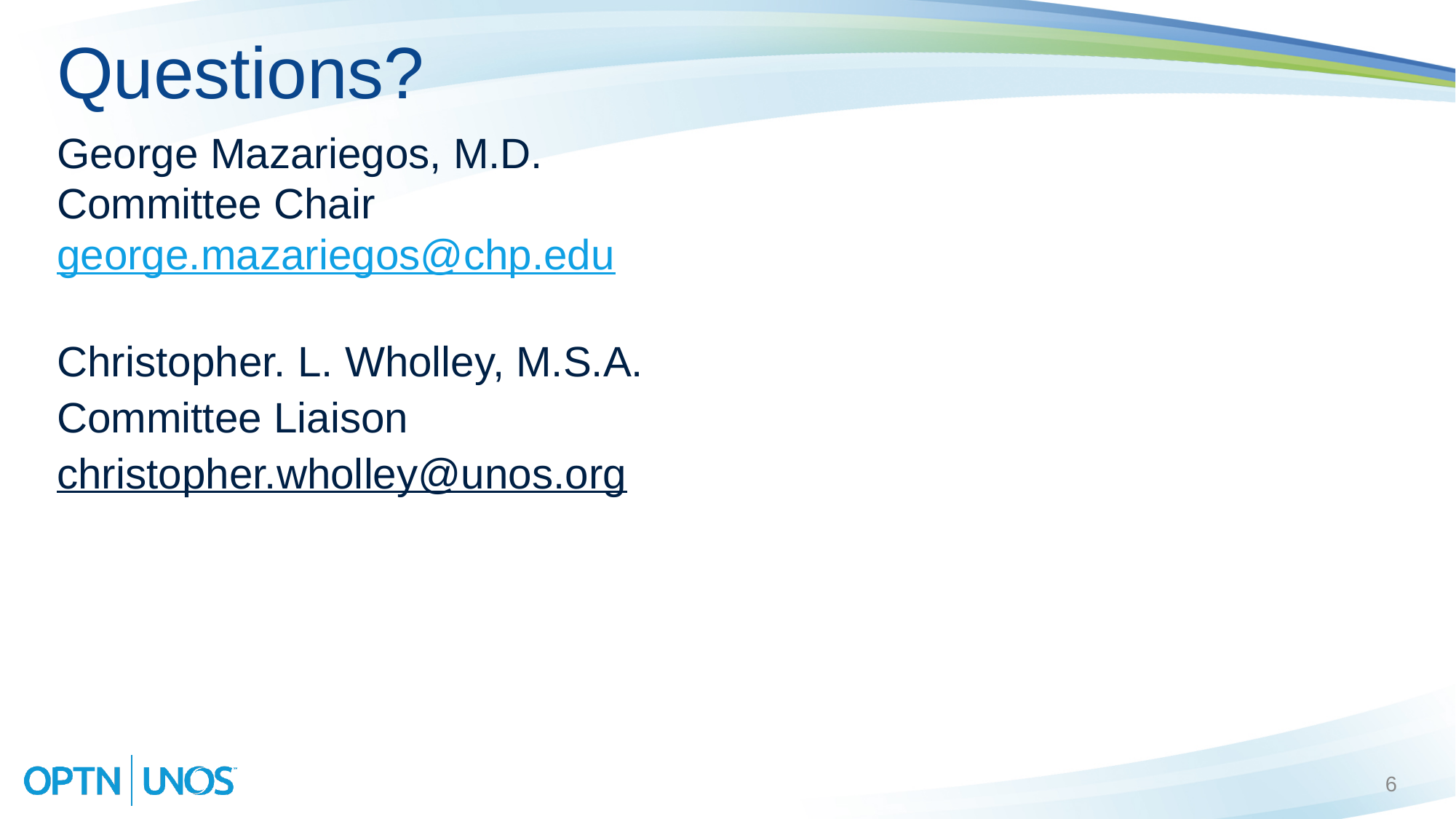

# Questions?
George Mazariegos, M.D.
Committee Chair
george.mazariegos@chp.edu

Christopher. L. Wholley, M.S.A.
Committee Liaison
christopher.wholley@unos.org

6